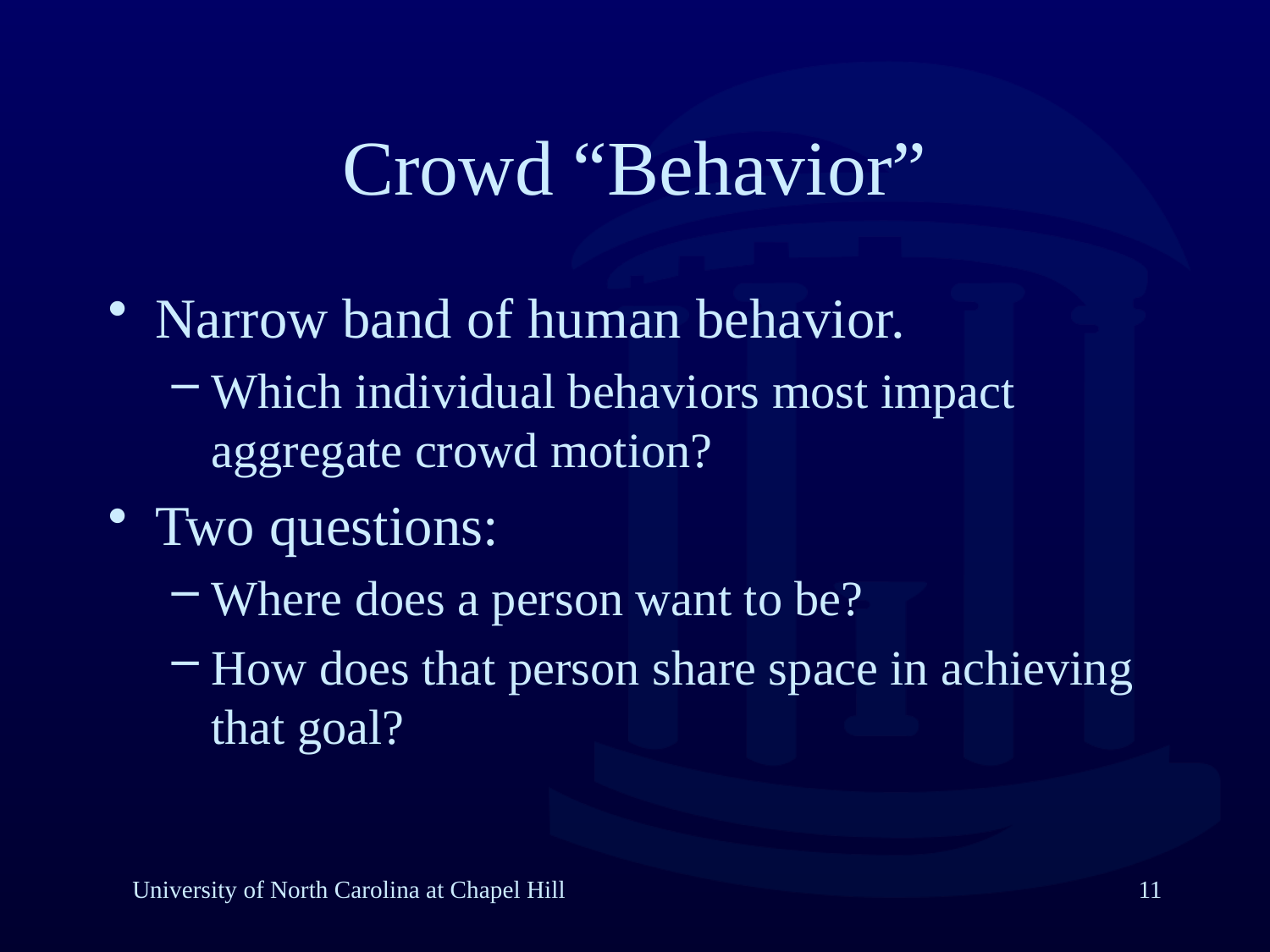

Crowd “Behavior”
Narrow band of human behavior.
Which individual behaviors most impact aggregate crowd motion?
Two questions:
Where does a person want to be?
How does that person share space in achieving that goal?
University of North Carolina at Chapel Hill
11